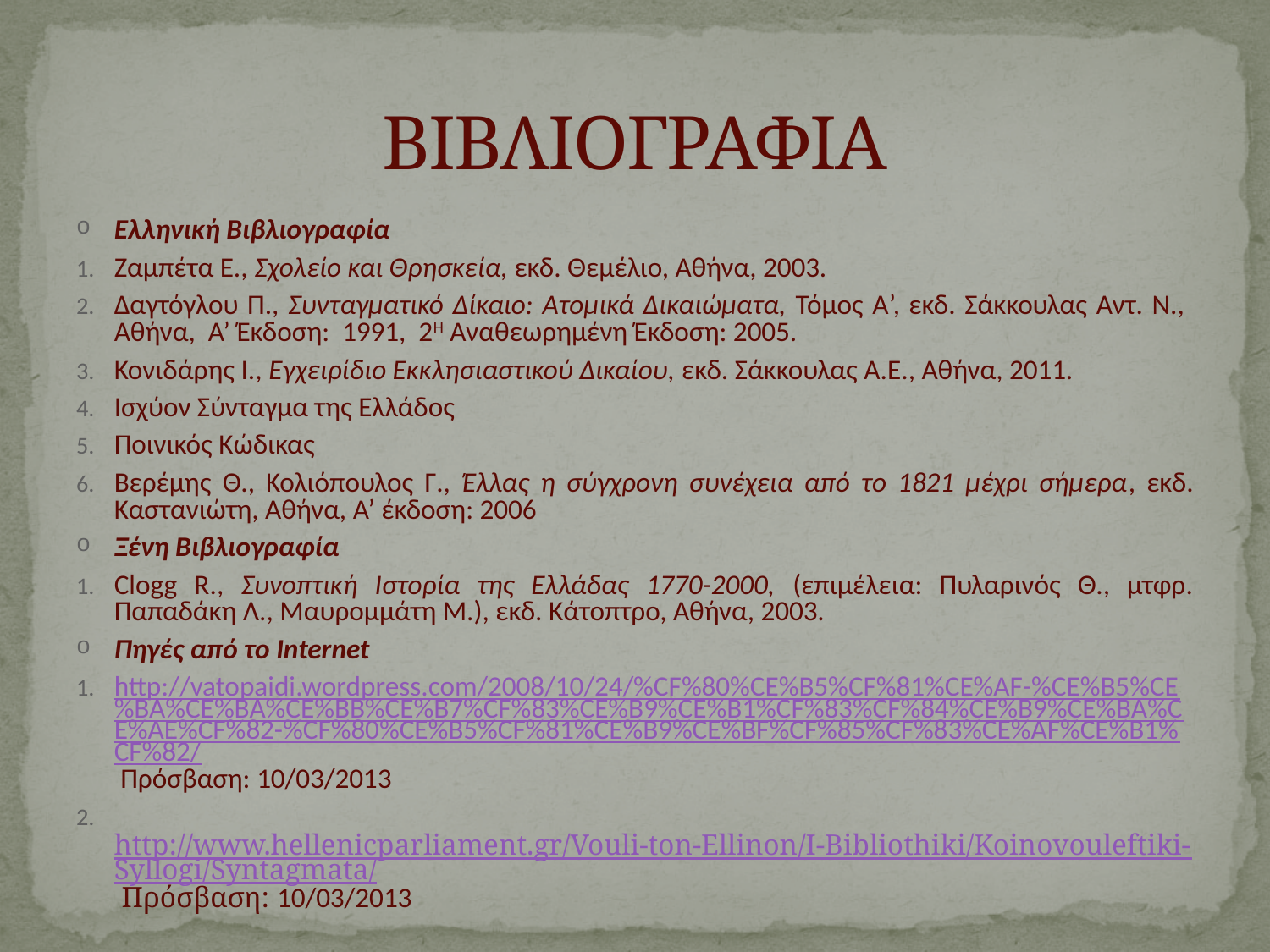

# ΒΙΒΛΙΟΓΡΑΦΙΑ
Ελληνική Βιβλιογραφία
Ζαμπέτα Ε., Σχολείο και Θρησκεία, εκδ. Θεμέλιο, Αθήνα, 2003.
Δαγτόγλου Π., Συνταγματικό Δίκαιο: Ατομικά Δικαιώματα, Τόμος Α’, εκδ. Σάκκουλας Αντ. Ν.,  Αθήνα,  Α’ Έκδοση:  1991,  2Η Αναθεωρημένη Έκδοση: 2005.
Κονιδάρης Ι., Εγχειρίδιο Εκκλησιαστικού Δικαίου, εκδ. Σάκκουλας Α.Ε., Αθήνα, 2011.
Ισχύον Σύνταγμα της Ελλάδος
Ποινικός Κώδικας
Βερέμης Θ., Κολιόπουλος Γ., Έλλας η σύγχρονη συνέχεια από το 1821 μέχρι σήμερα, εκδ. Καστανιώτη, Αθήνα, Α’ έκδοση: 2006
Ξένη Βιβλιογραφία
Clogg R., Συνοπτική Ιστορία της Ελλάδας 1770-2000, (επιμέλεια: Πυλαρινός Θ., μτφρ. Παπαδάκη Λ., Μαυρομμάτη Μ.), εκδ. Κάτοπτρο, Αθήνα, 2003.
Πηγές από το Internet
http://vatopaidi.wordpress.com/2008/10/24/%CF%80%CE%B5%CF%81%CE%AF-%CE%B5%CE%BA%CE%BA%CE%BB%CE%B7%CF%83%CE%B9%CE%B1%CF%83%CF%84%CE%B9%CE%BA%CE%AE%CF%82-%CF%80%CE%B5%CF%81%CE%B9%CE%BF%CF%85%CF%83%CE%AF%CE%B1%CF%82/ Πρόσβαση: 10/03/2013
 http://www.hellenicparliament.gr/Vouli-ton-Ellinon/I-Bibliothiki/Koinovouleftiki-Syllogi/Syntagmata/ Πρόσβαση: 10/03/2013